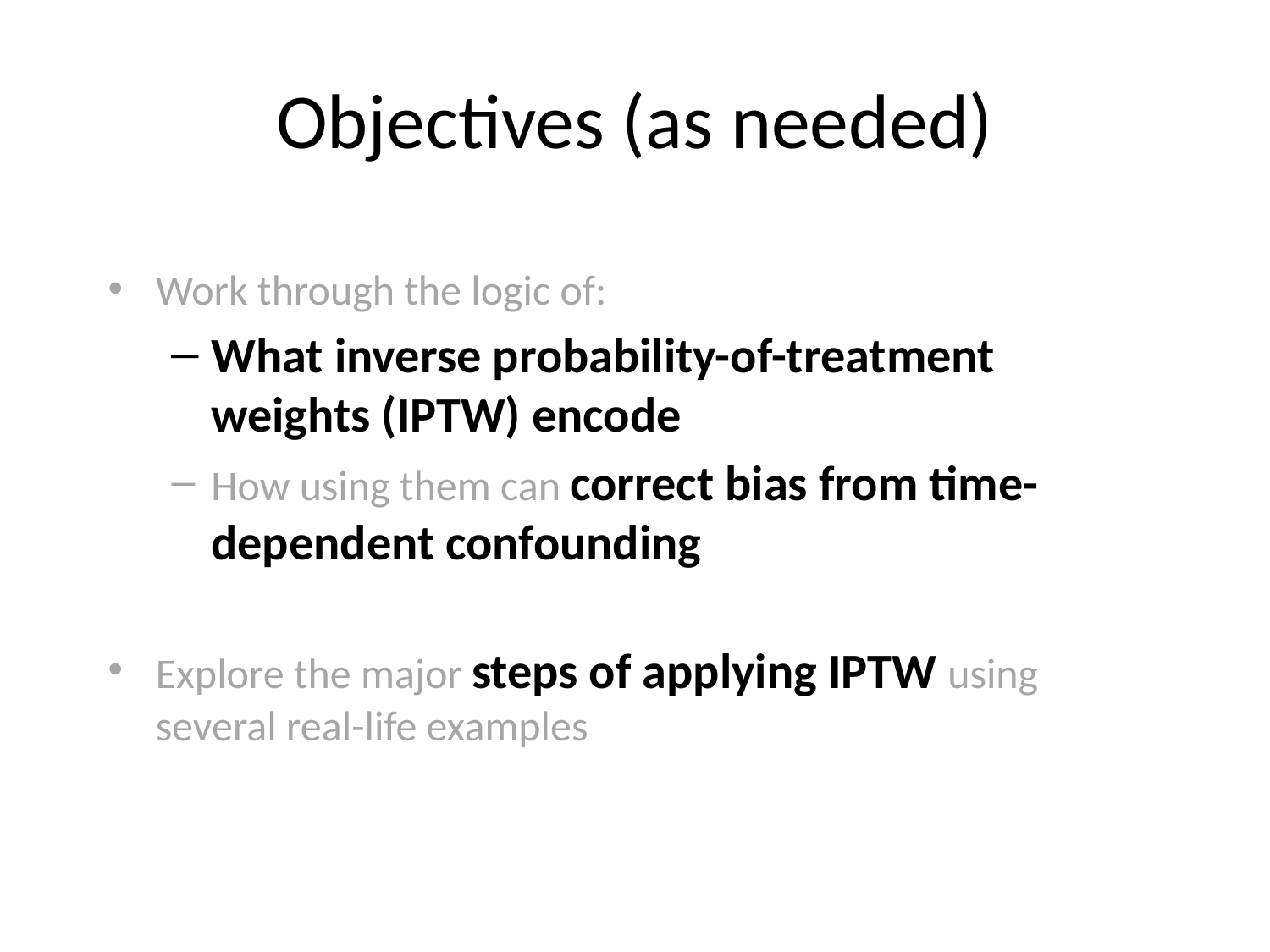

# Objectives (as needed)

Work through the logic of:
What inverse probability-of-treatment weights (IPTW) encode
How using them can correct bias from time-dependent confounding

Explore the major steps of applying IPTW using several real-life examples